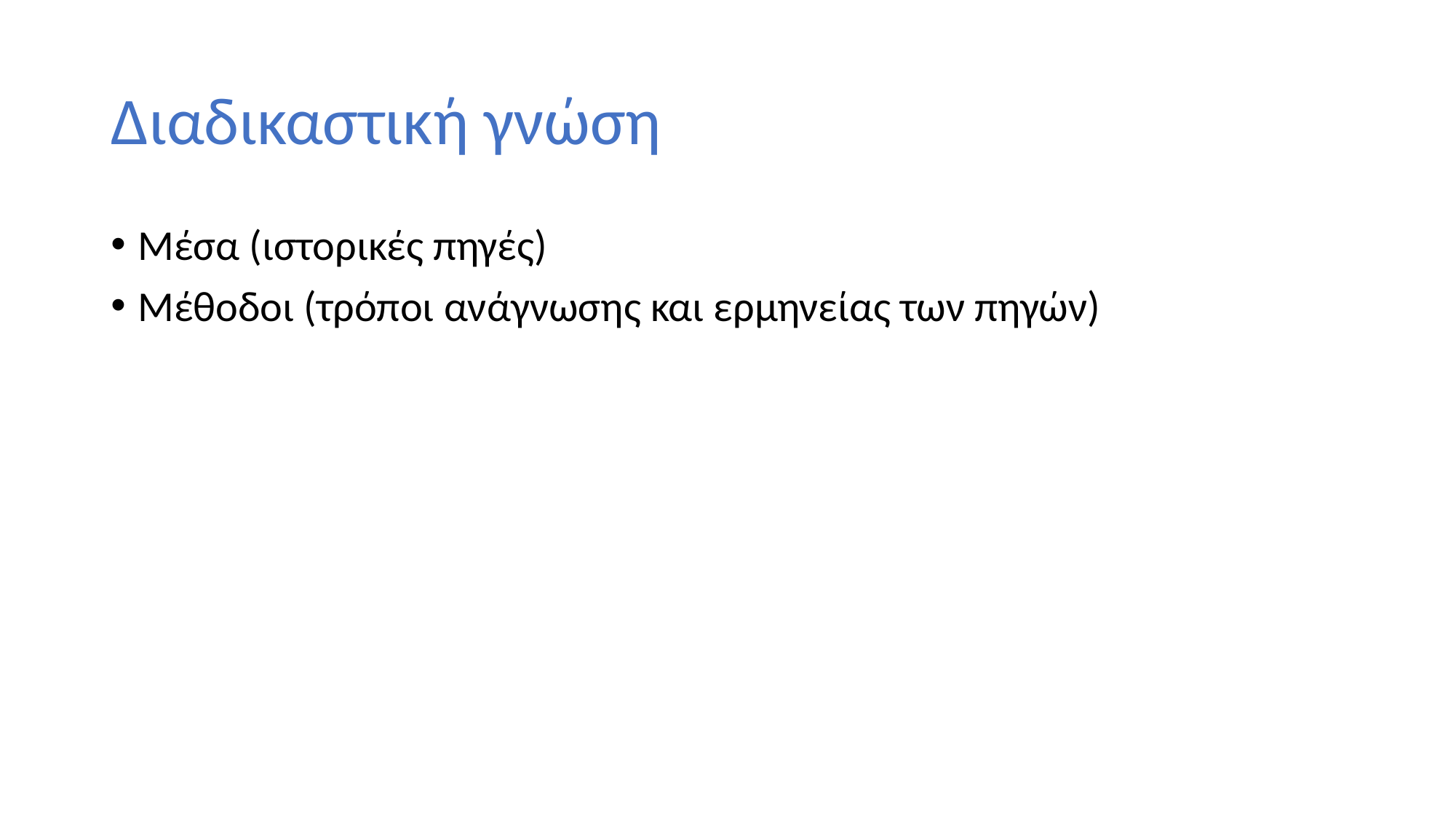

# Διαδικαστική γνώση
Μέσα (ιστορικές πηγές)
Μέθοδοι (τρόποι ανάγνωσης και ερμηνείας των πηγών)